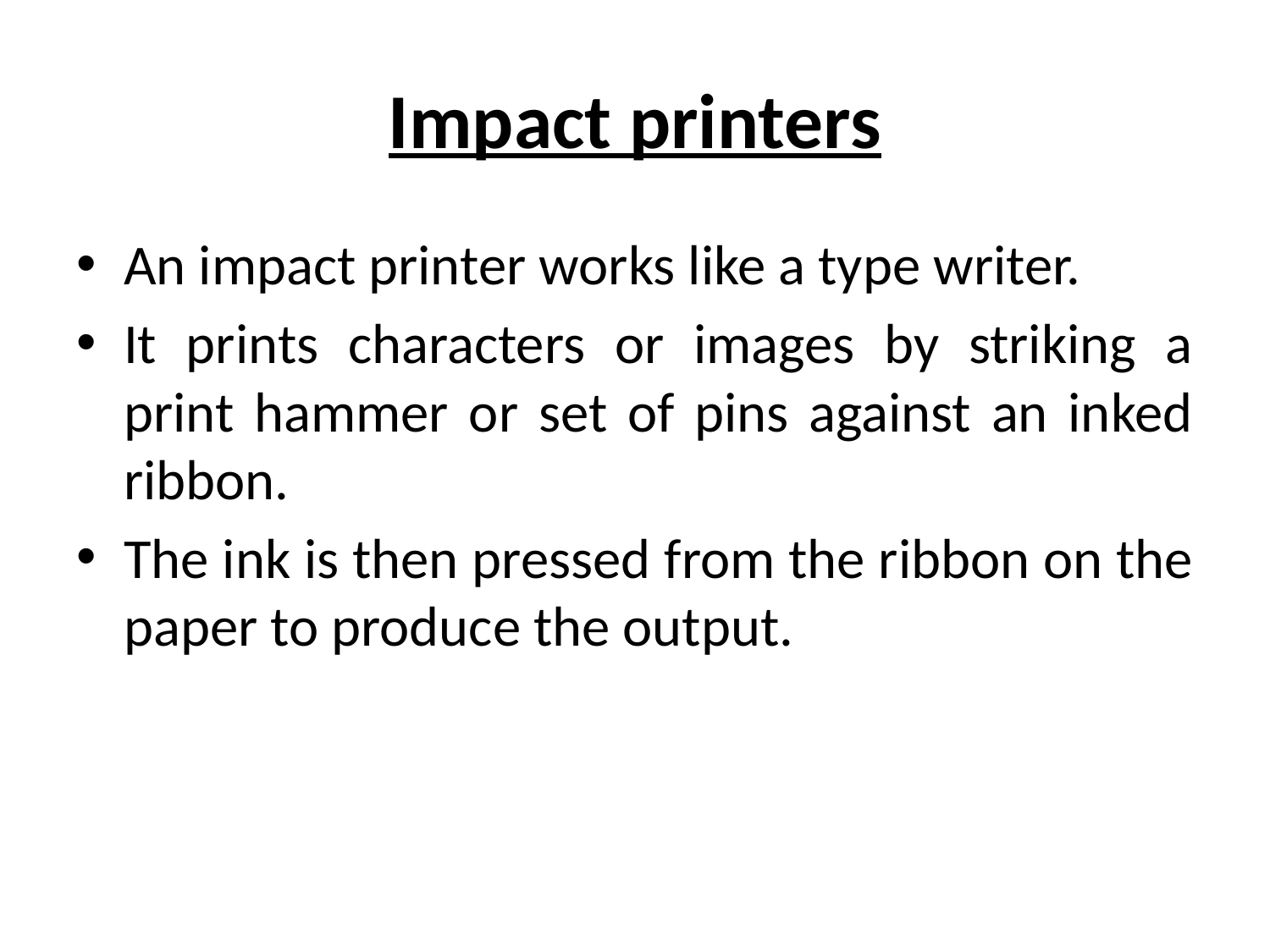

# Impact printers
An impact printer works like a type writer.
It prints characters or images by striking a print hammer or set of pins against an inked ribbon.
The ink is then pressed from the ribbon on the paper to produce the output.